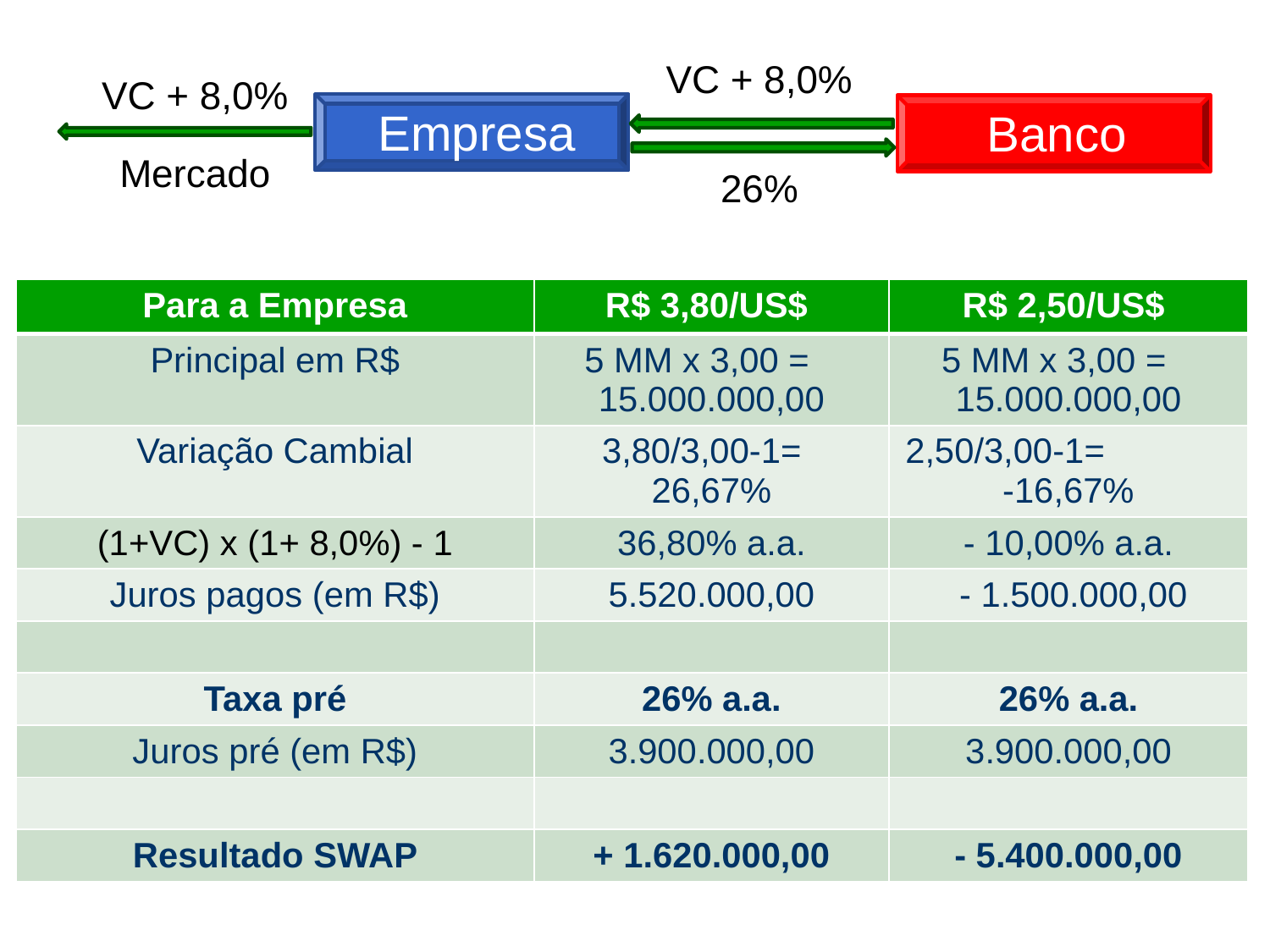

VC + 8,0%
Mercado
VC + 8,0%

26%

Empresa

Banco

| Para a Empresa | R$ 3,80/US$ | R$ 2,50/US$ |
| --- | --- | --- |
| Principal em R$ | 5 MM x 3,00 = 15.000.000,00 | 5 MM x 3,00 = 15.000.000,00 |
| Variação Cambial | 3,80/3,00-1= 26,67% | 2,50/3,00-1= -16,67% |
| (1+VC) x (1+ 8,0%) - 1 | 36,80% a.a. | - 10,00% a.a. |
| Juros pagos (em R$) | 5.520.000,00 | - 1.500.000,00 |
|  |  |  |
| Taxa pré | 26% a.a. | 26% a.a. |
| Juros pré (em R$) | 3.900.000,00 | 3.900.000,00 |
|  |  |  |
| Resultado SWAP | + 1.620.000,00 | - 5.400.000,00 |